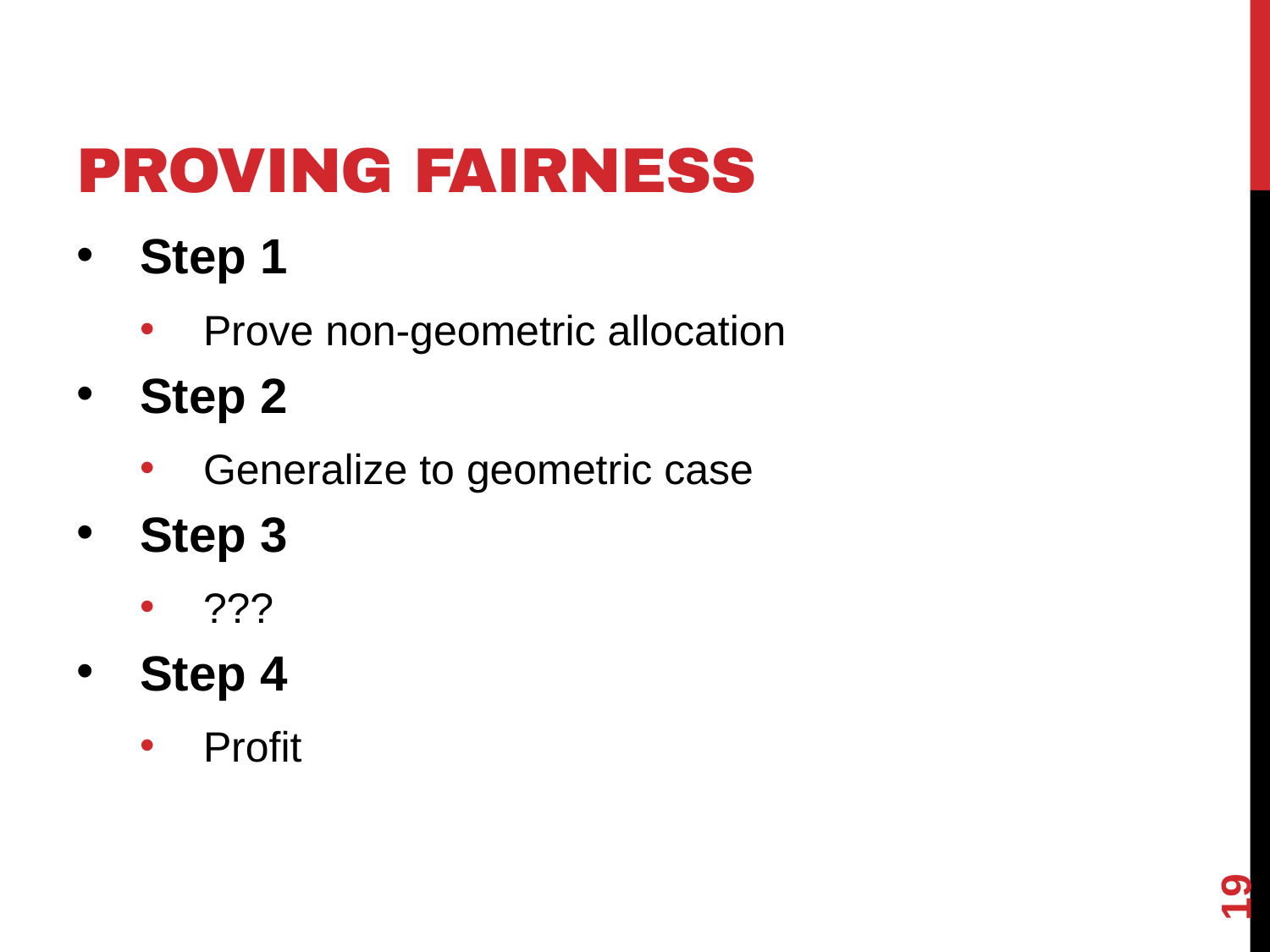

# Proving Fairness
Step 1
Prove non-geometric allocation
Step 2
Generalize to geometric case
Step 3
???
Step 4
Profit
19